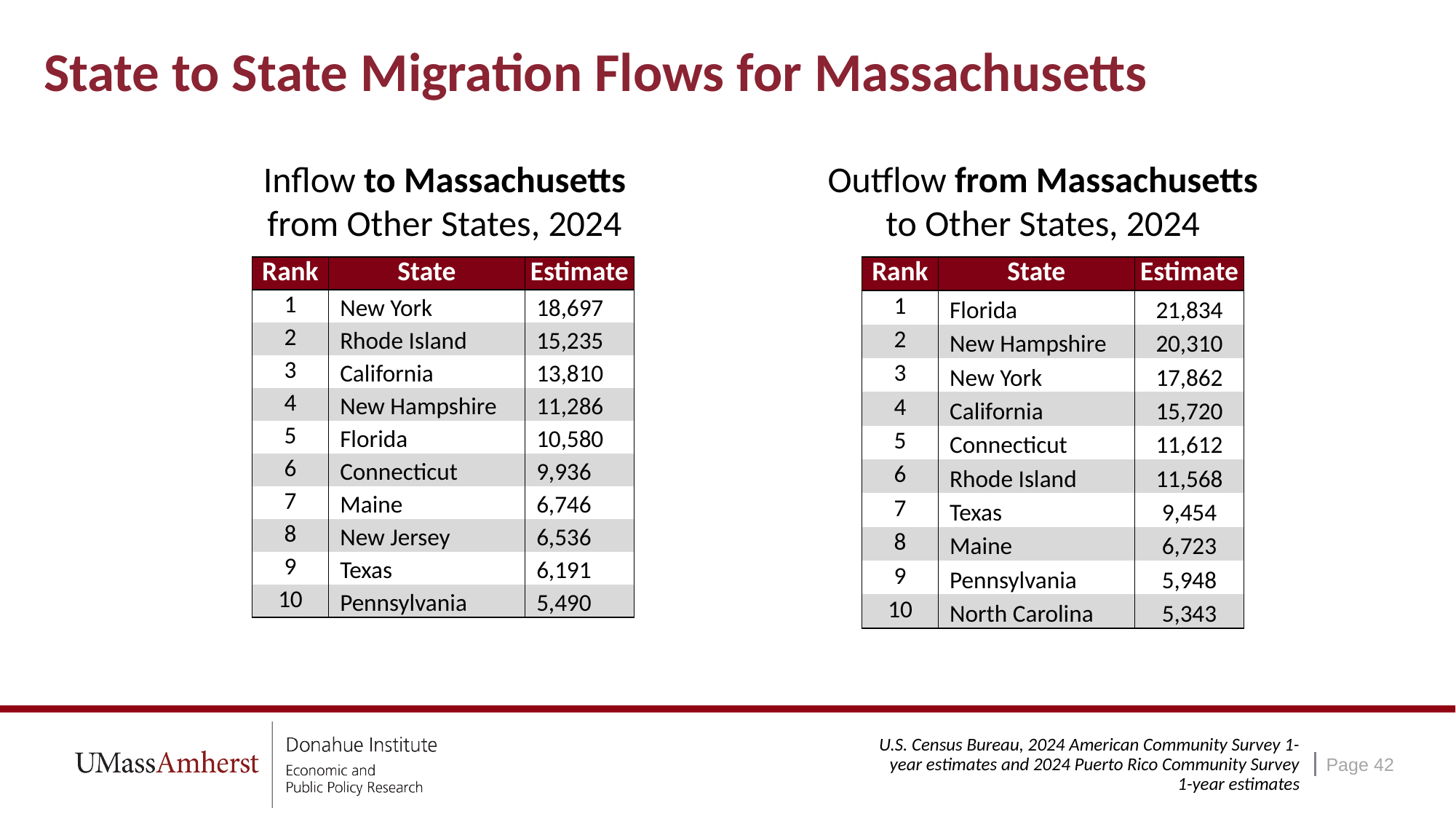

# State to State Migration Flows for Massachusetts
Outflow from Massachusetts to Other States, 2024
Inflow to Massachusetts from Other States, 2024
| Rank | State | Estimate |
| --- | --- | --- |
| 1 | New York | 18,697 |
| 2 | Rhode Island | 15,235 |
| 3 | California | 13,810 |
| 4 | New Hampshire | 11,286 |
| 5 | Florida | 10,580 |
| 6 | Connecticut | 9,936 |
| 7 | Maine | 6,746 |
| 8 | New Jersey | 6,536 |
| 9 | Texas | 6,191 |
| 10 | Pennsylvania | 5,490 |
| Rank | State | Estimate |
| --- | --- | --- |
| 1 | Florida | 21,834 |
| 2 | New Hampshire | 20,310 |
| 3 | New York | 17,862 |
| 4 | California | 15,720 |
| 5 | Connecticut | 11,612 |
| 6 | Rhode Island | 11,568 |
| 7 | Texas | 9,454 |
| 8 | Maine | 6,723 |
| 9 | Pennsylvania | 5,948 |
| 10 | North Carolina | 5,343 |
U.S. Census Bureau, 2024 American Community Survey 1-year estimates and 2024 Puerto Rico Community Survey 1-year estimates
Page 42